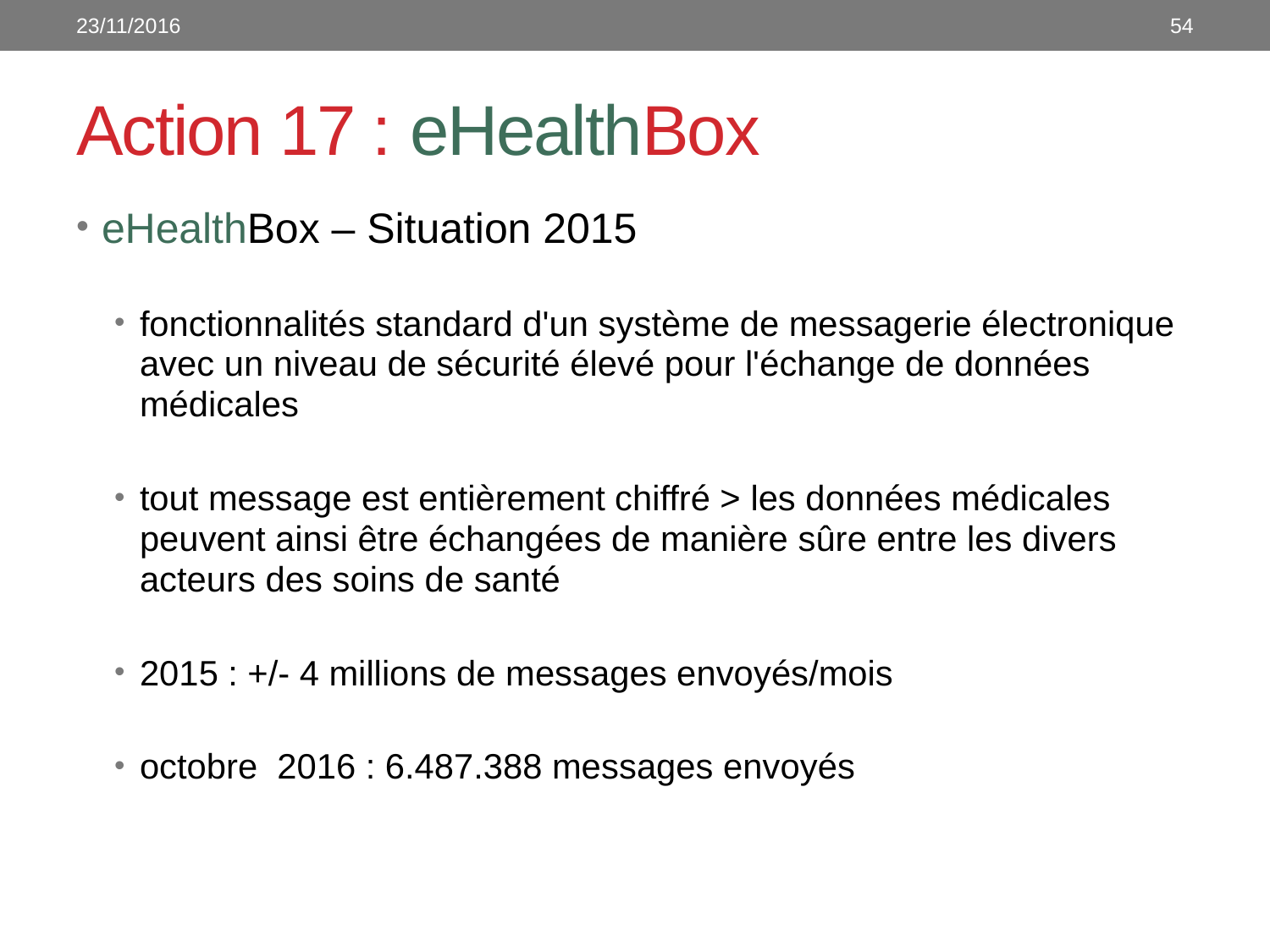

23/11/2016
54
# Action 17 : eHealthBox
eHealthBox – Situation 2015

fonctionnalités standard d'un système de messagerie électronique avec un niveau de sécurité élevé pour l'échange de données médicales

tout message est entièrement chiffré > les données médicales peuvent ainsi être échangées de manière sûre entre les divers acteurs des soins de santé

2015 : +/- 4 millions de messages envoyés/mois

octobre  2016 : 6.487.388 messages envoyés